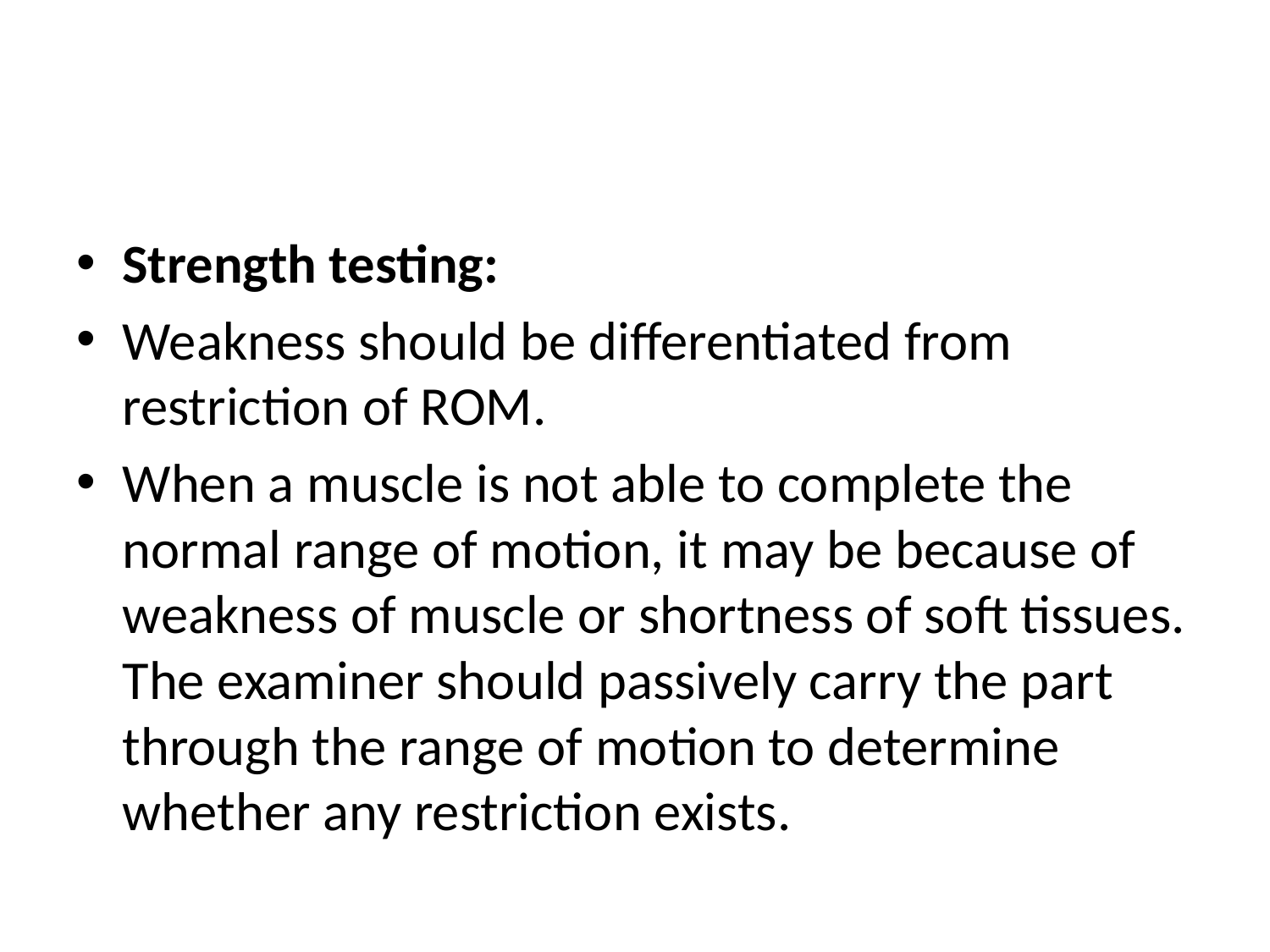

#
Strength testing:
Weakness should be differentiated from restriction of ROM.
When a muscle is not able to complete the normal range of motion, it may be because of weakness of muscle or shortness of soft tissues. The examiner should passively carry the part through the range of motion to determine whether any restriction exists.